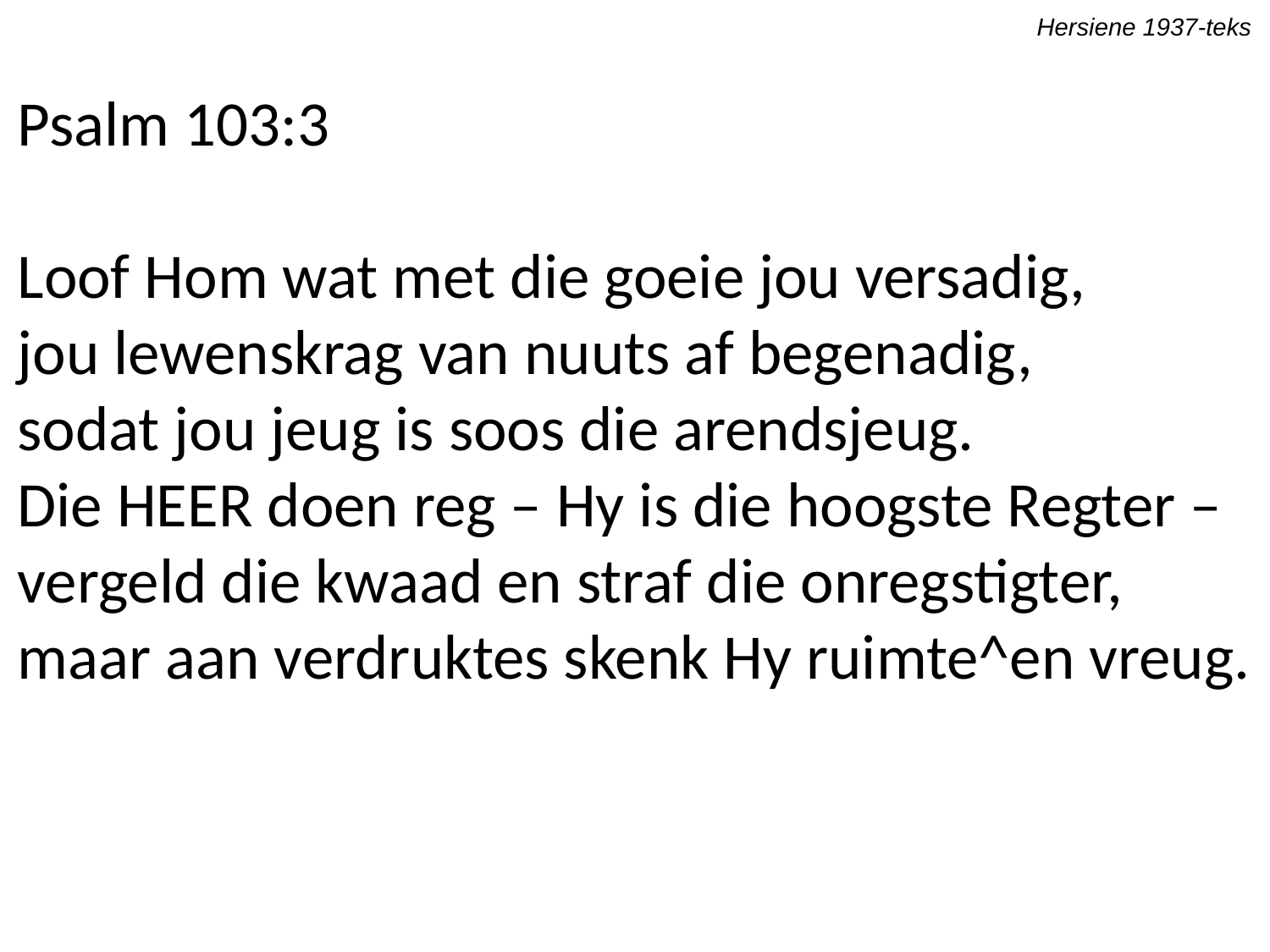

Hersiene 1937-teks
Psalm 103:3

Loof Hom wat met die goeie jou versadig,
jou lewenskrag van nuuts af begenadig,
sodat jou jeug is soos die arendsjeug.
Die Heer doen reg – Hy is die hoogste Regter –
vergeld die kwaad en straf die onregstigter,
maar aan verdruktes skenk Hy ruimte^en vreug.